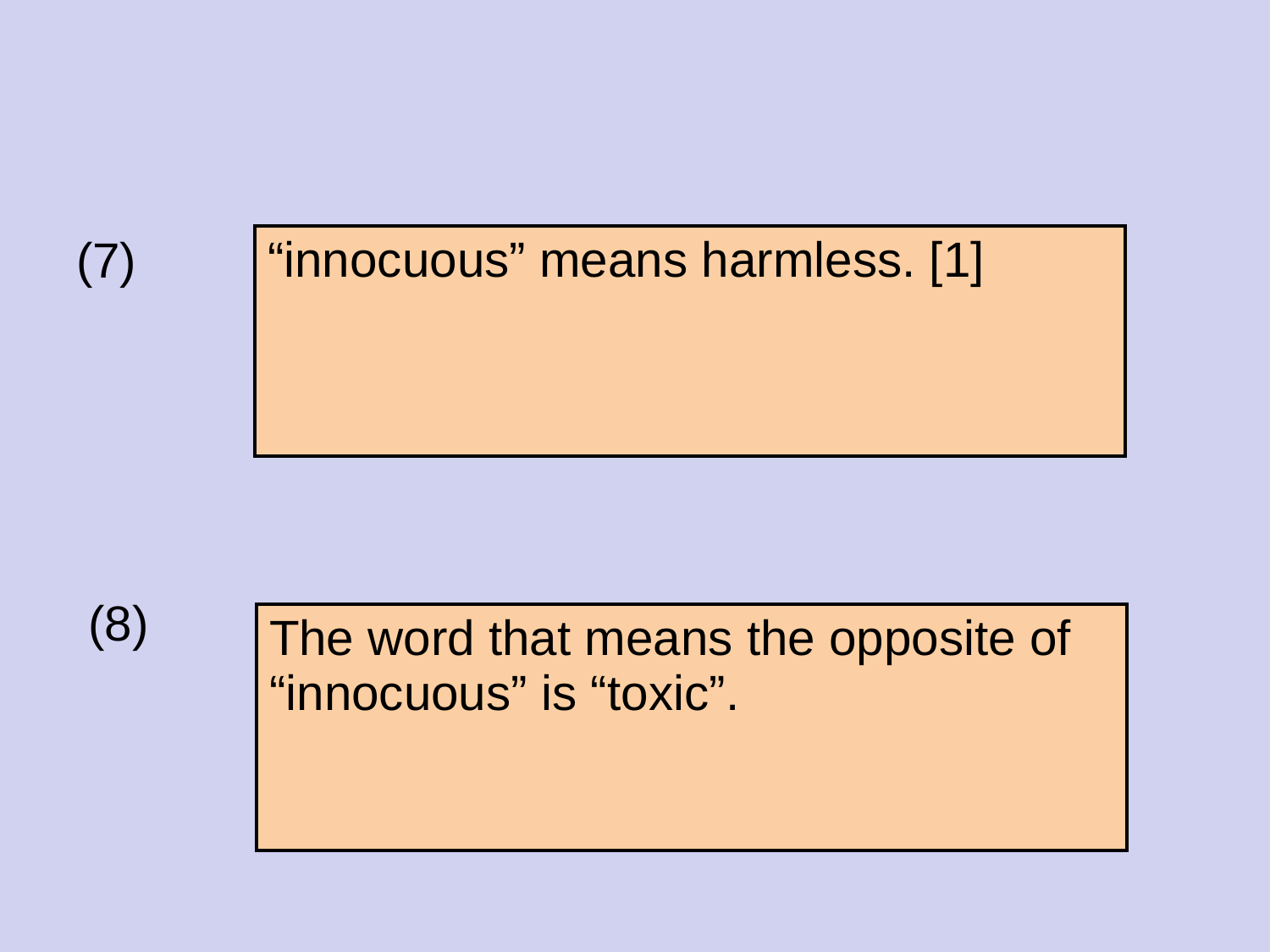

#
(7)

| “innocuous” means harmless. [1] |
| --- |

(8)

| The word that means the opposite of “innocuous” is “toxic”. |
| --- |